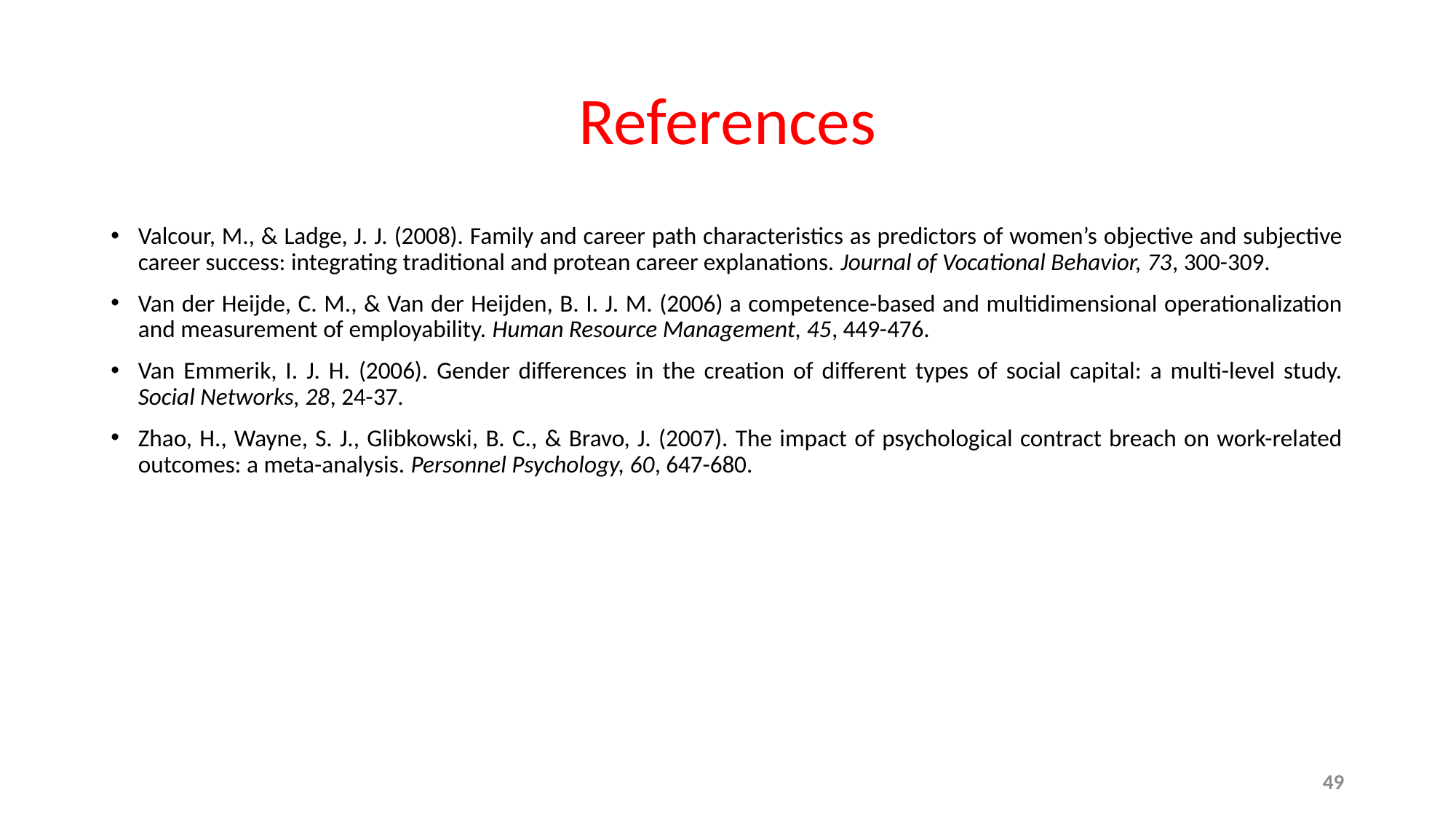

# References
Valcour, M., & Ladge, J. J. (2008). Family and career path characteristics as predictors of women’s objective and subjective career success: integrating traditional and protean career explanations. Journal of Vocational Behavior, 73, 300-309.
Van der Heijde, C. M., & Van der Heijden, B. I. J. M. (2006) a competence-based and multidimensional operationalization and measurement of employability. Human Resource Management, 45, 449-476.
Van Emmerik, I. J. H. (2006). Gender differences in the creation of different types of social capital: a multi-level study. Social Networks, 28, 24-37.
Zhao, H., Wayne, S. J., Glibkowski, B. C., & Bravo, J. (2007). The impact of psychological contract breach on work-related outcomes: a meta-analysis. Personnel Psychology, 60, 647-680.

49